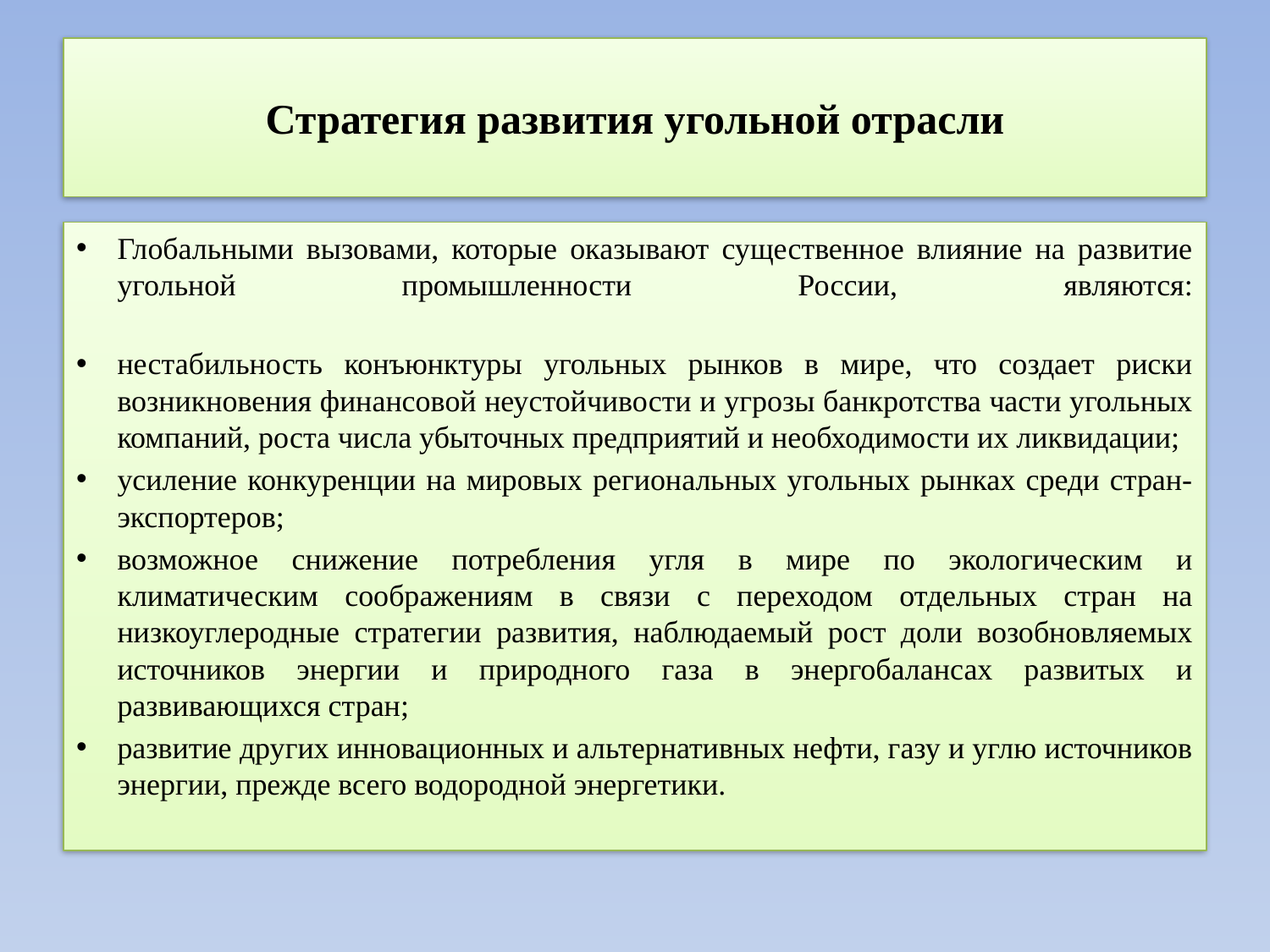

# Стратегия развития угольной отрасли
Глобальными вызовами, которые оказывают существенное влияние на развитие угольной промышленности России, являются:
нестабильность конъюнктуры угольных рынков в мире, что создает риски возникновения финансовой неустойчивости и угрозы банкротства части угольных компаний, роста числа убыточных предприятий и необходимости их ликвидации;
усиление конкуренции на мировых региональных угольных рынках среди стран-экспортеров;
возможное снижение потребления угля в мире по экологическим и климатическим соображениям в связи с переходом отдельных стран на низкоуглеродные стратегии развития, наблюдаемый рост доли возобновляемых источников энергии и природного газа в энергобалансах развитых и развивающихся стран;
развитие других инновационных и альтернативных нефти, газу и углю источников энергии, прежде всего водородной энергетики.